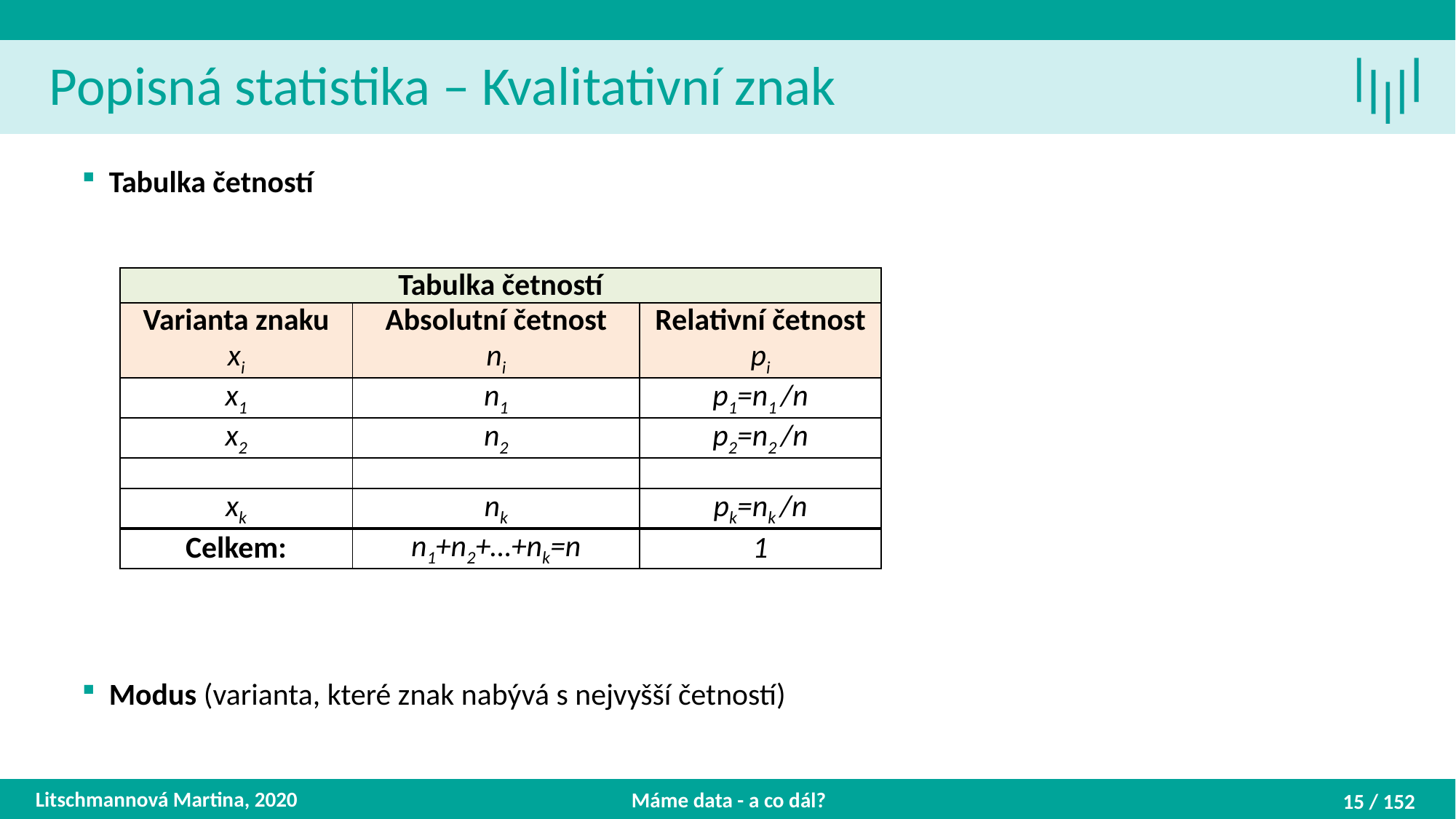

Popisná statistika – Kvalitativní znak
Tabulka četností

Modus (varianta, které znak nabývá s nejvyšší četností)

| Tabulka četností |  |  |
| --- | --- | --- |
| Varianta znaku xi | Absolutní četnost ni | Relativní četnost pi |
| x1 | n1 | p1=n1 /n |
| x2 | n2 | p2=n2 /n |
|  |  |  |
| xk | nk | pk=nk /n |
| Celkem: | n1+n2+…+nk=n | 1 |
Litschmannová Martina, 2020
Máme data - a co dál?
15 / 152